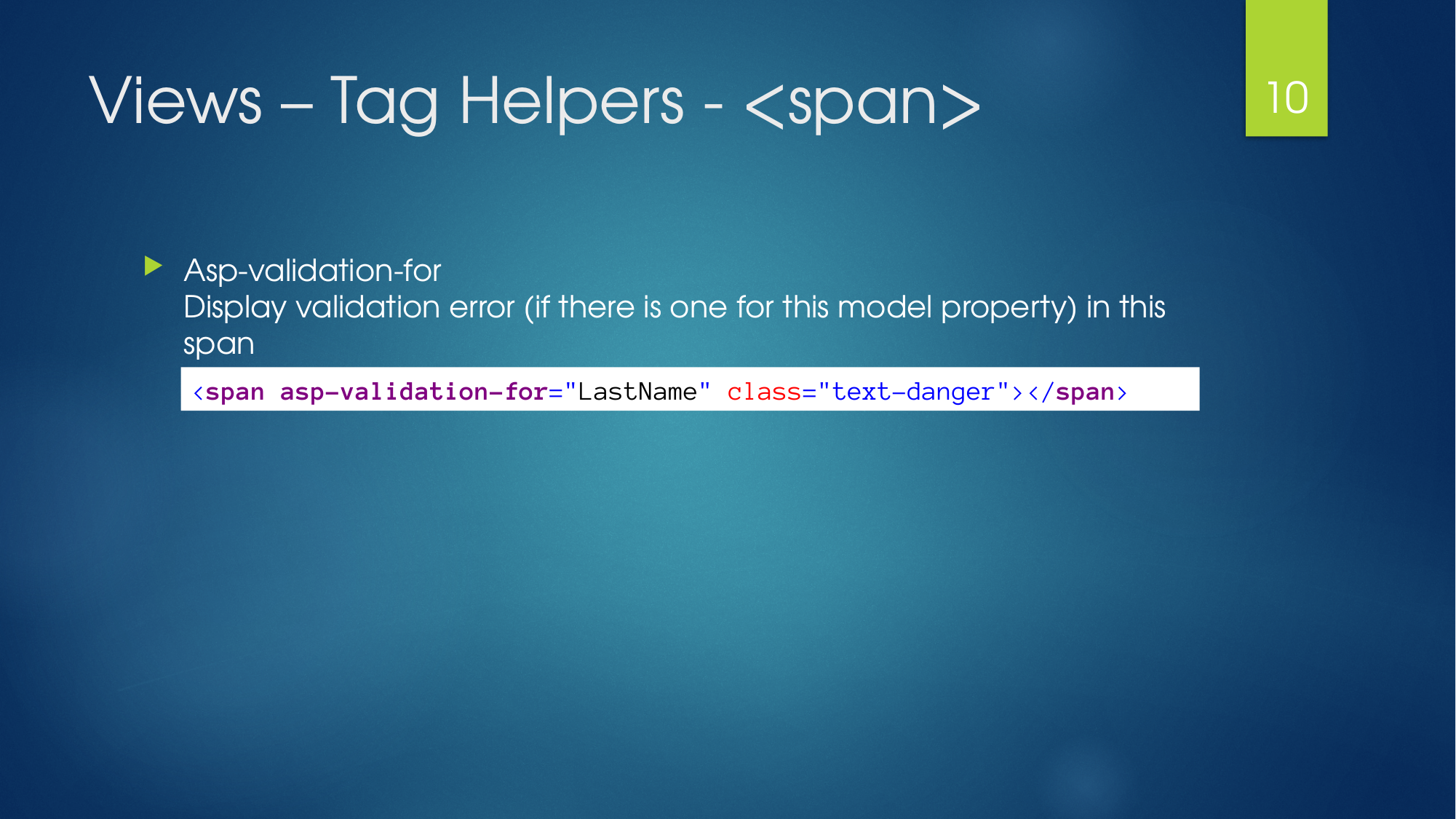

10
# Views – Tag Helpers - <span>
Asp-validation-for
Display validation error (if there is one for this model property) in this span
<span asp-validation-for="LastName" class="text-danger"></span>